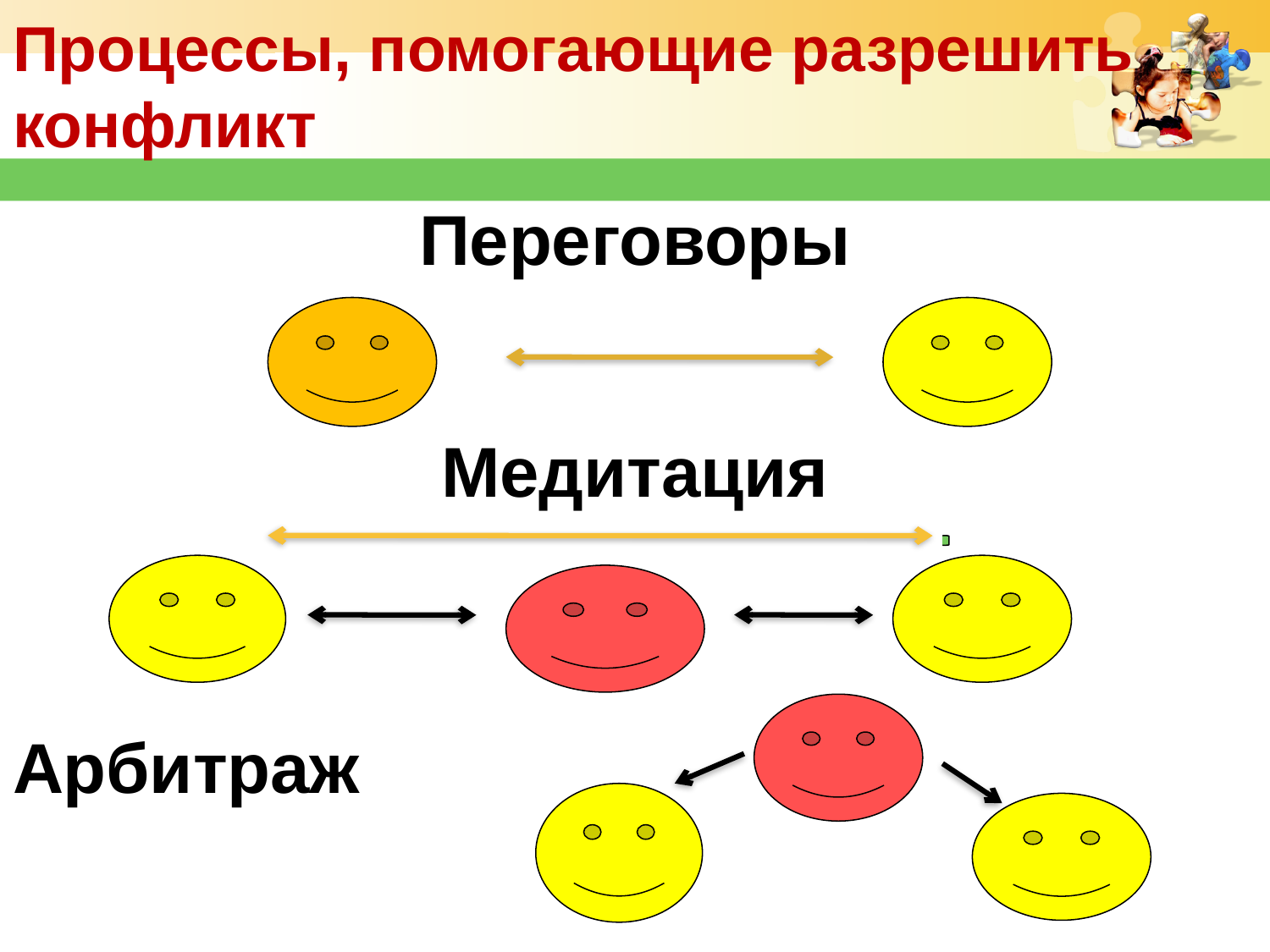

# Процессы, помогающие разрешить конфликт
Переговоры

Медитация

Арбитраж